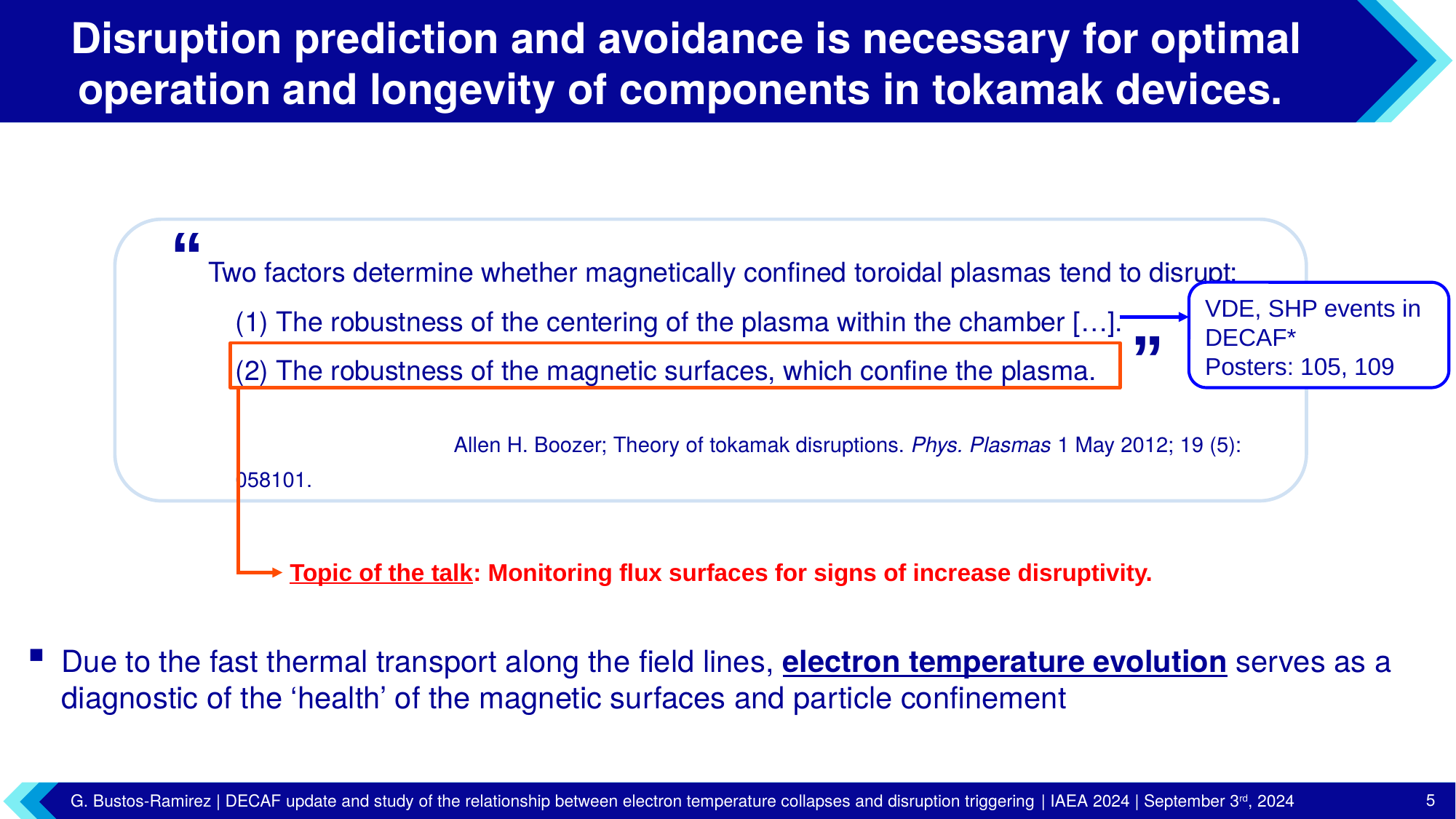

# Disruption prediction and avoidance is necessary for optimal operation and longevity of components in tokamak devices.
“
Two factors determine whether magnetically confined toroidal plasmas tend to disrupt:
(1) The robustness of the centering of the plasma within the chamber […].
(2) The robustness of the magnetic surfaces, which confine the plasma.
		Allen H. Boozer; Theory of tokamak disruptions. Phys. Plasmas 1 May 2012; 19 (5): 058101.
”
VDE, SHP events in DECAF*
Posters: 105, 109

Topic of the talk: Monitoring flux surfaces for signs of increase disruptivity.
Due to the fast thermal transport along the field lines, electron temperature evolution serves as a diagnostic of the ‘health’ of the magnetic surfaces and particle confinement